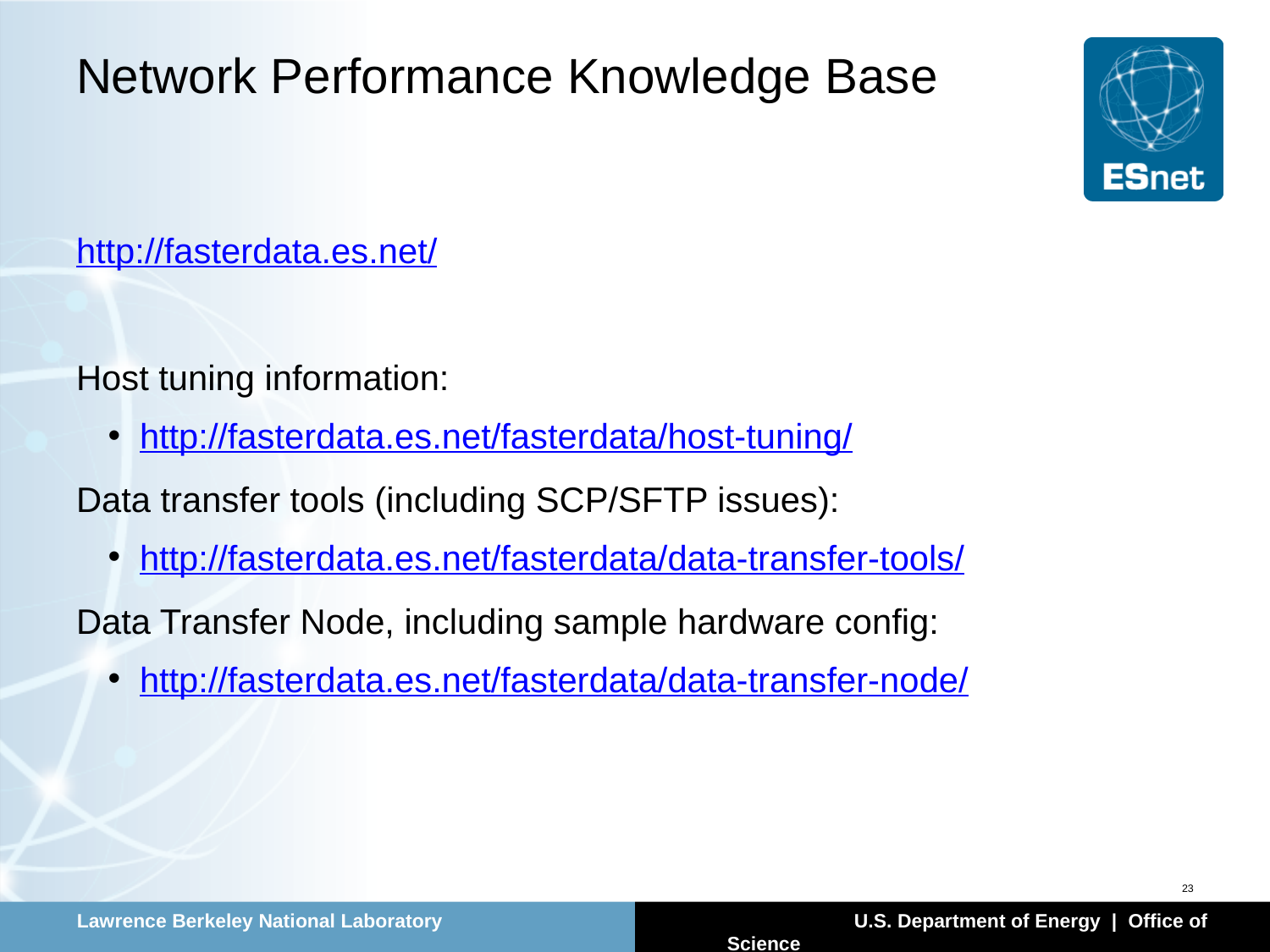

# Network Performance Knowledge Base
http://fasterdata.es.net/

Host tuning information:
http://fasterdata.es.net/fasterdata/host-tuning/
Data transfer tools (including SCP/SFTP issues):
http://fasterdata.es.net/fasterdata/data-transfer-tools/
Data Transfer Node, including sample hardware config:
http://fasterdata.es.net/fasterdata/data-transfer-node/
23